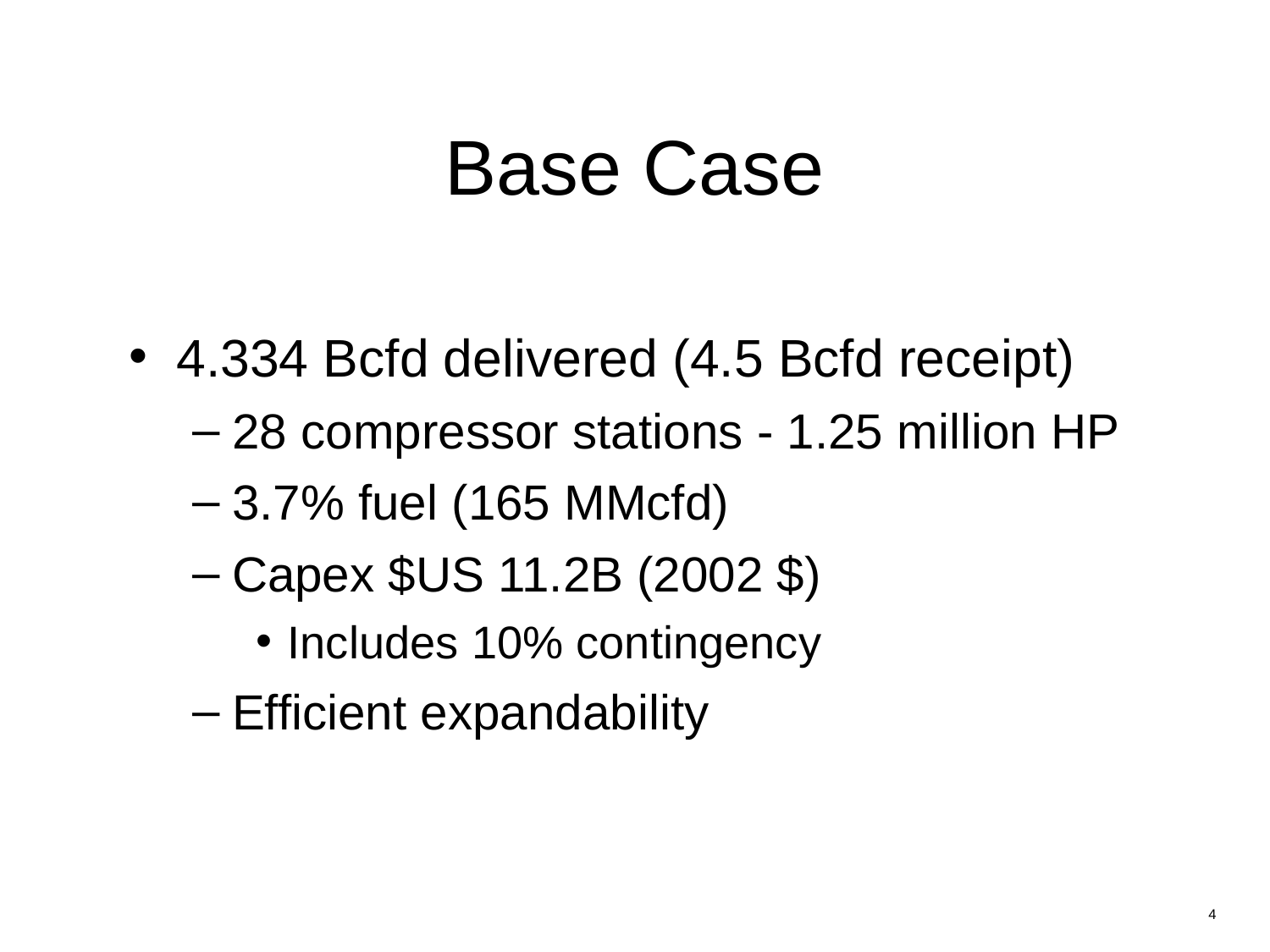

# Base Case
4.334 Bcfd delivered (4.5 Bcfd receipt)
28 compressor stations - 1.25 million HP
3.7% fuel (165 MMcfd)
Capex $US 11.2B (2002 $)
Includes 10% contingency
Efficient expandability
4